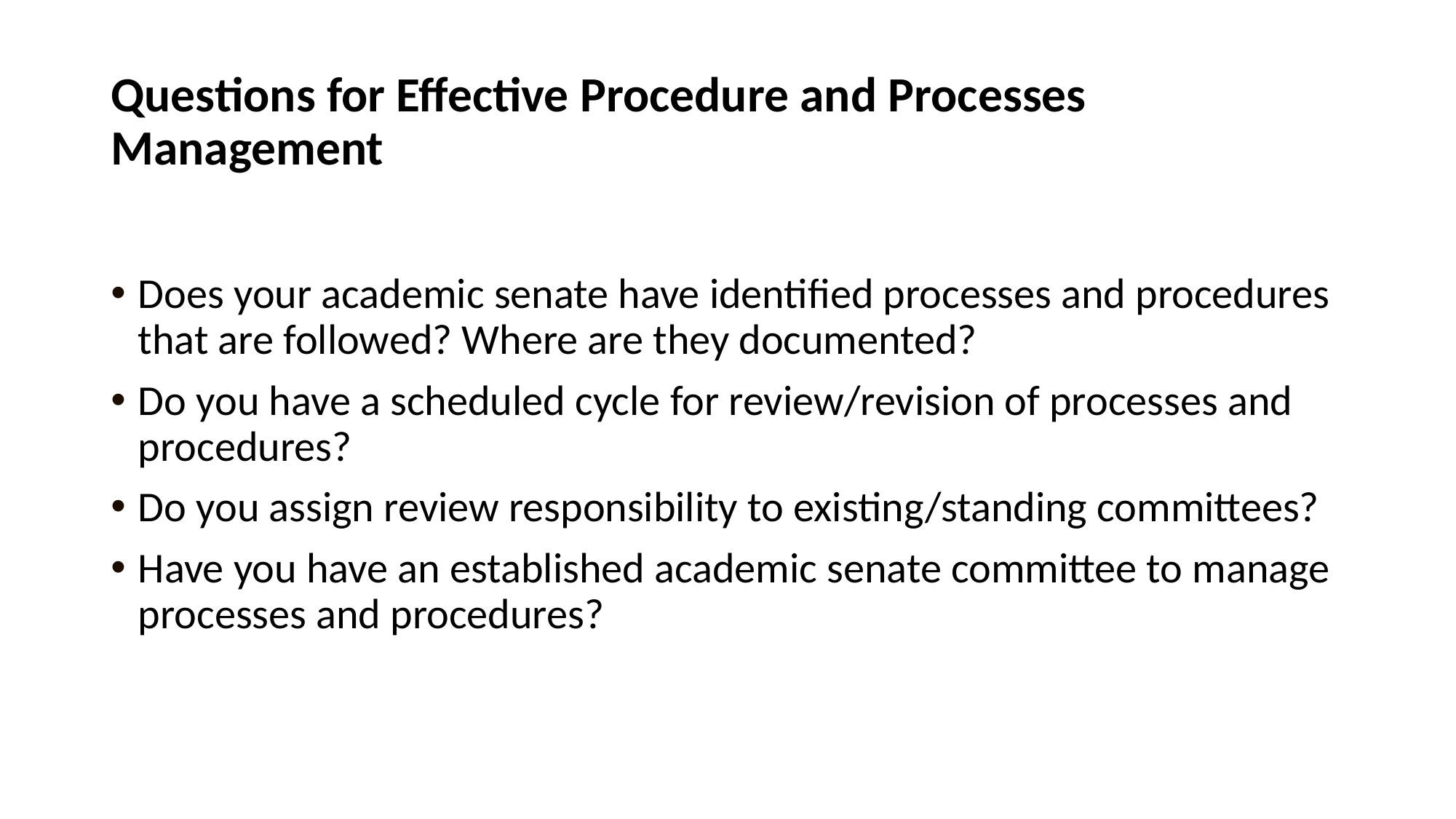

# Questions for Effective Procedure and Processes Management
Does your academic senate have identified processes and procedures that are followed? Where are they documented?
Do you have a scheduled cycle for review/revision of processes and procedures?
Do you assign review responsibility to existing/standing committees?
Have you have an established academic senate committee to manage processes and procedures?